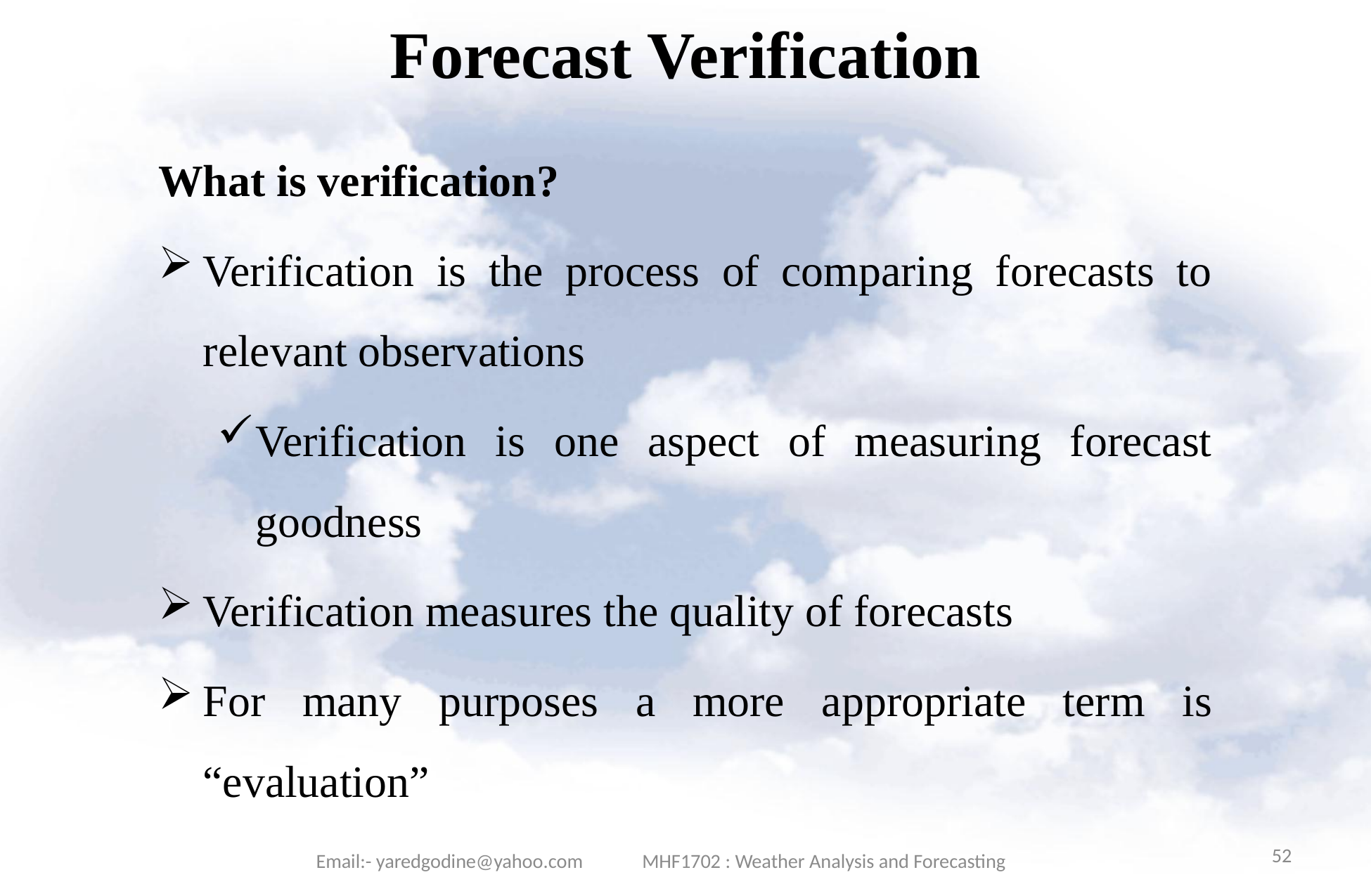

# Forecast Verification
What is verification?
Verification is the process of comparing forecasts to relevant observations
Verification is one aspect of measuring forecast goodness
Verification measures the quality of forecasts
For many purposes a more appropriate term is “evaluation”
52
Email:- yaredgodine@yahoo.com             MHF1702 : Weather Analysis and Forecasting